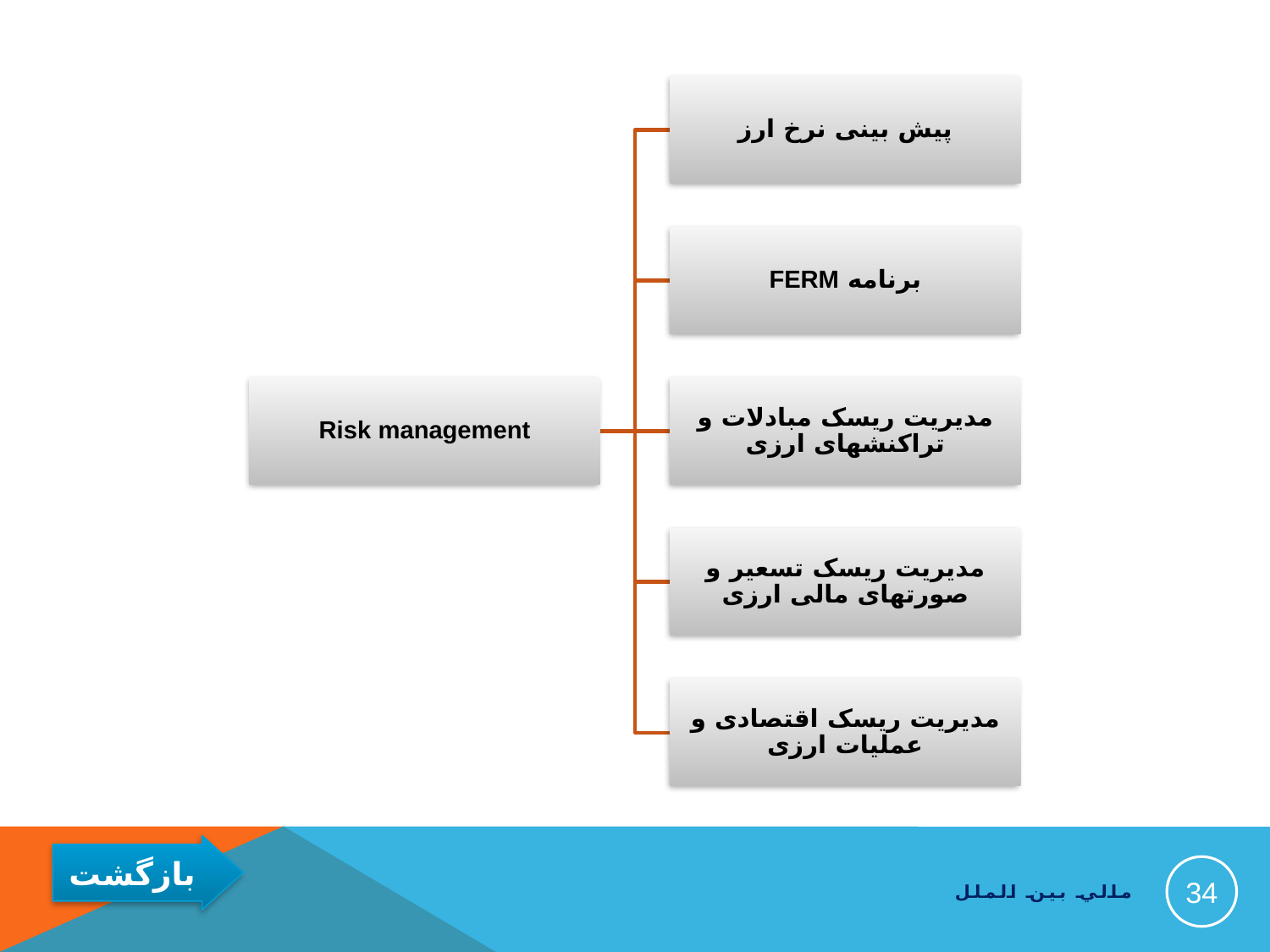

Risk management
پیش بینی نرخ ارز
برنامه FERM
مدیریت ریسک مبادلات و تراکنشهای ارزی
مدیریت ریسک تسعیر و صورتهای مالی ارزی
مدیریت ریسک اقتصادی و عملیات ارزی
34
مالي بين الملل